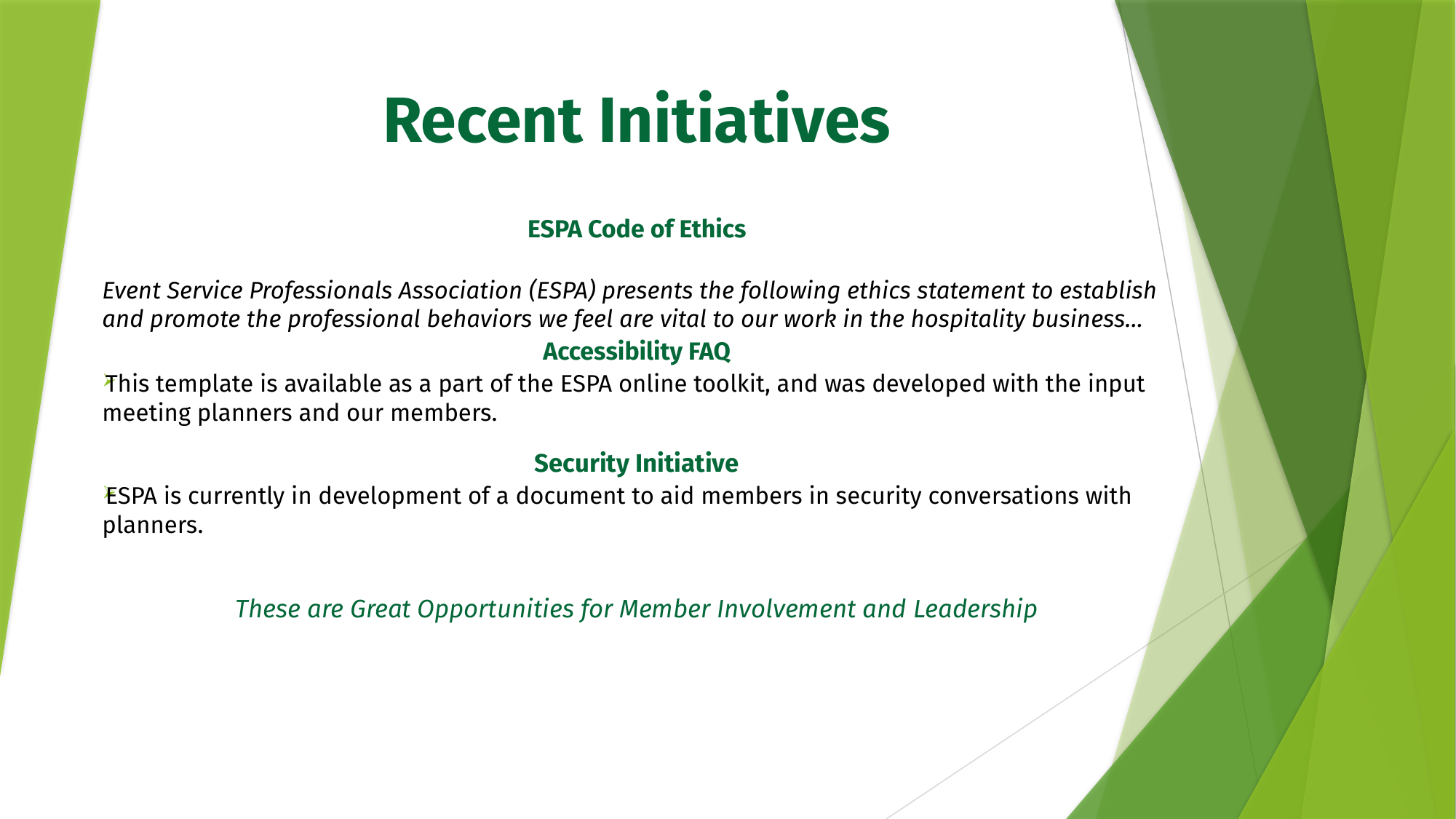

Recent Initiatives

ESPA Code of Ethics
Event Service Professionals Association (ESPA) presents the following ethics statement to establish and promote the professional behaviors we feel are vital to our work in the hospitality business…
Accessibility FAQ
This template is available as a part of the ESPA online toolkit, and was developed with the input meeting planners and our members.

Security Initiative
ESPA is currently in development of a document to aid members in security conversations with planners.

These are Great Opportunities for Member Involvement and Leadership